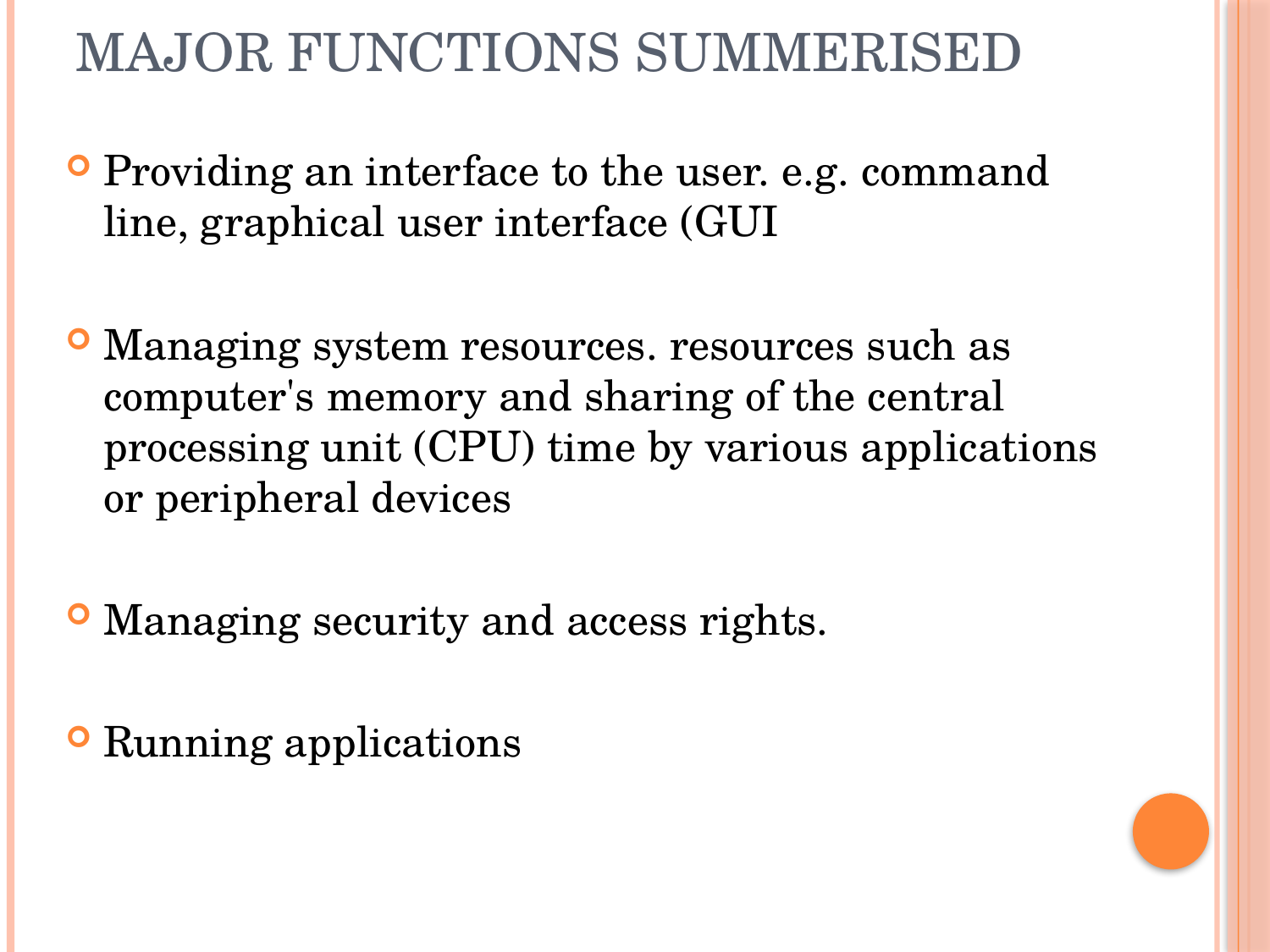

# Major Functions summerised
Providing an interface to the user. e.g. command line, graphical user interface (GUI

Managing system resources. resources such as computer's memory and sharing of the central processing unit (CPU) time by various applications or peripheral devices

Managing security and access rights.

Running applications